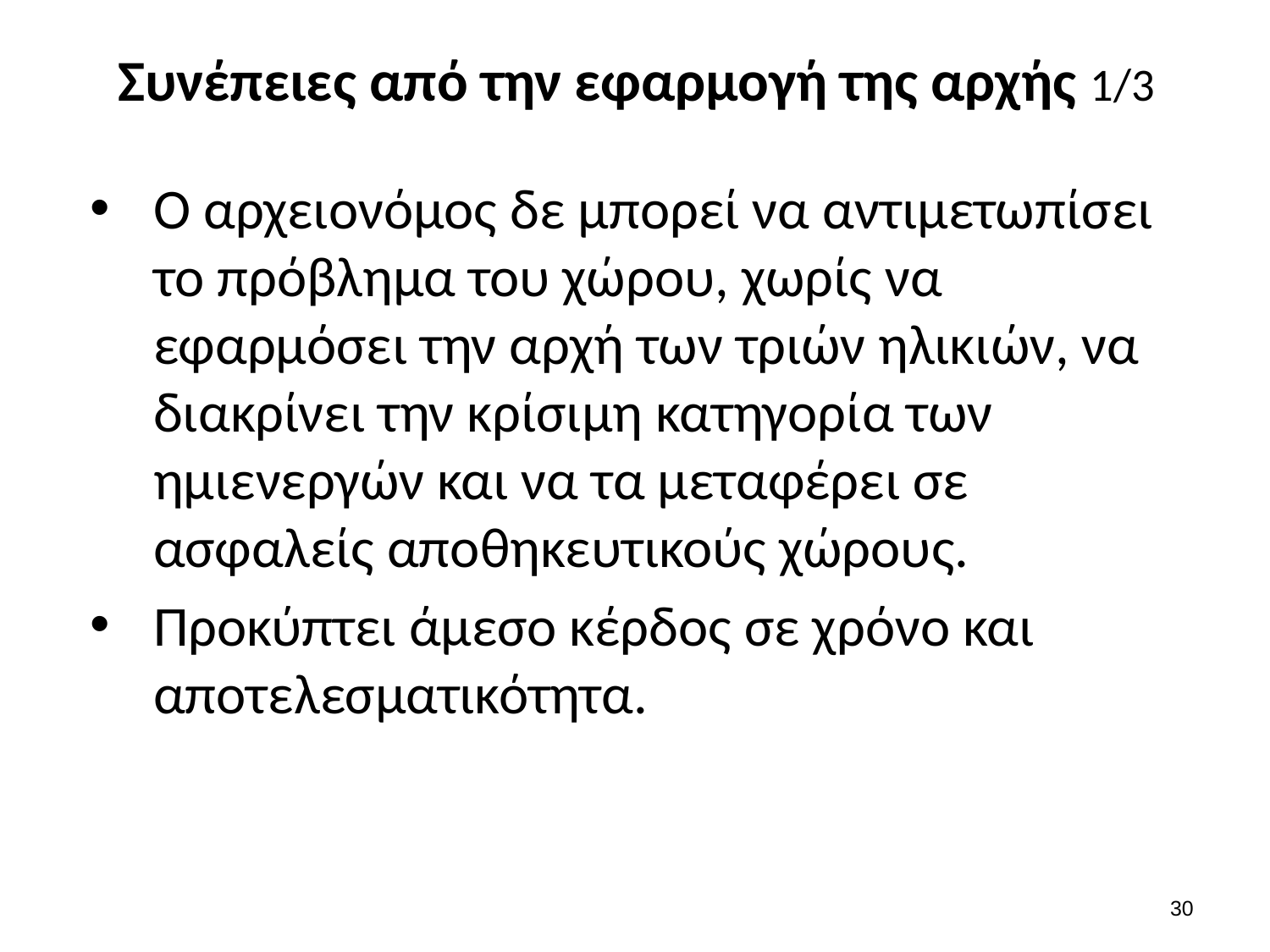

# Συνέπειες από την εφαρμογή της αρχής 1/3
Ο αρχειονόμος δε μπορεί να αντιμετωπίσει το πρόβλημα του χώρου, χωρίς να εφαρμόσει την αρχή των τριών ηλικιών, να διακρίνει την κρίσιμη κατηγορία των ημιενεργών και να τα μεταφέρει σε ασφαλείς αποθηκευτικούς χώρους.
Προκύπτει άμεσο κέρδος σε χρόνο και αποτελεσματικότητα.
30